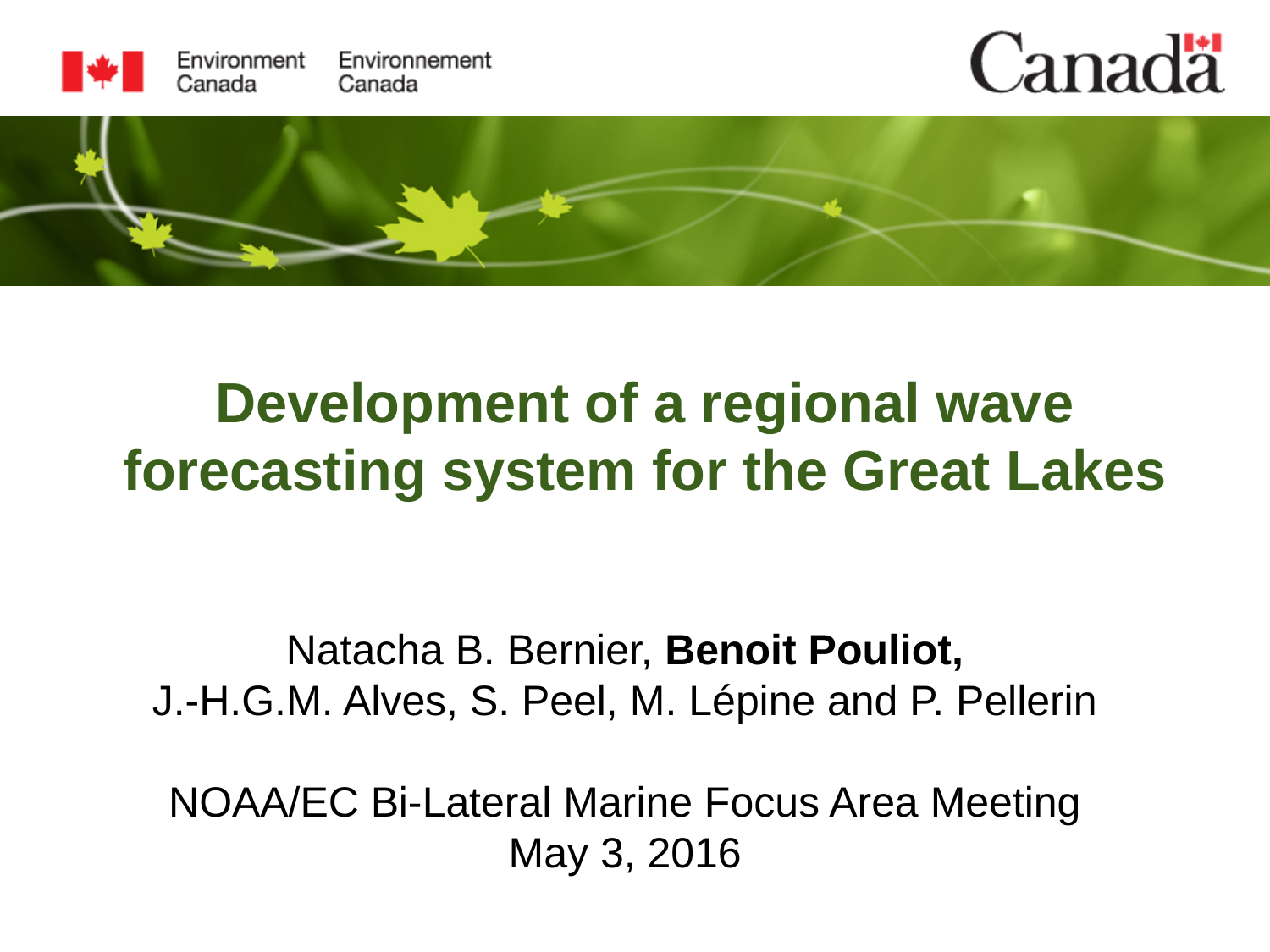

Development of a regional wave forecasting system for the Great Lakes
Natacha B. Bernier, Benoit Pouliot,
J.-H.G.M. Alves, S. Peel, M. Lépine and P. Pellerin

NOAA/EC Bi-Lateral Marine Focus Area Meeting
May 3, 2016